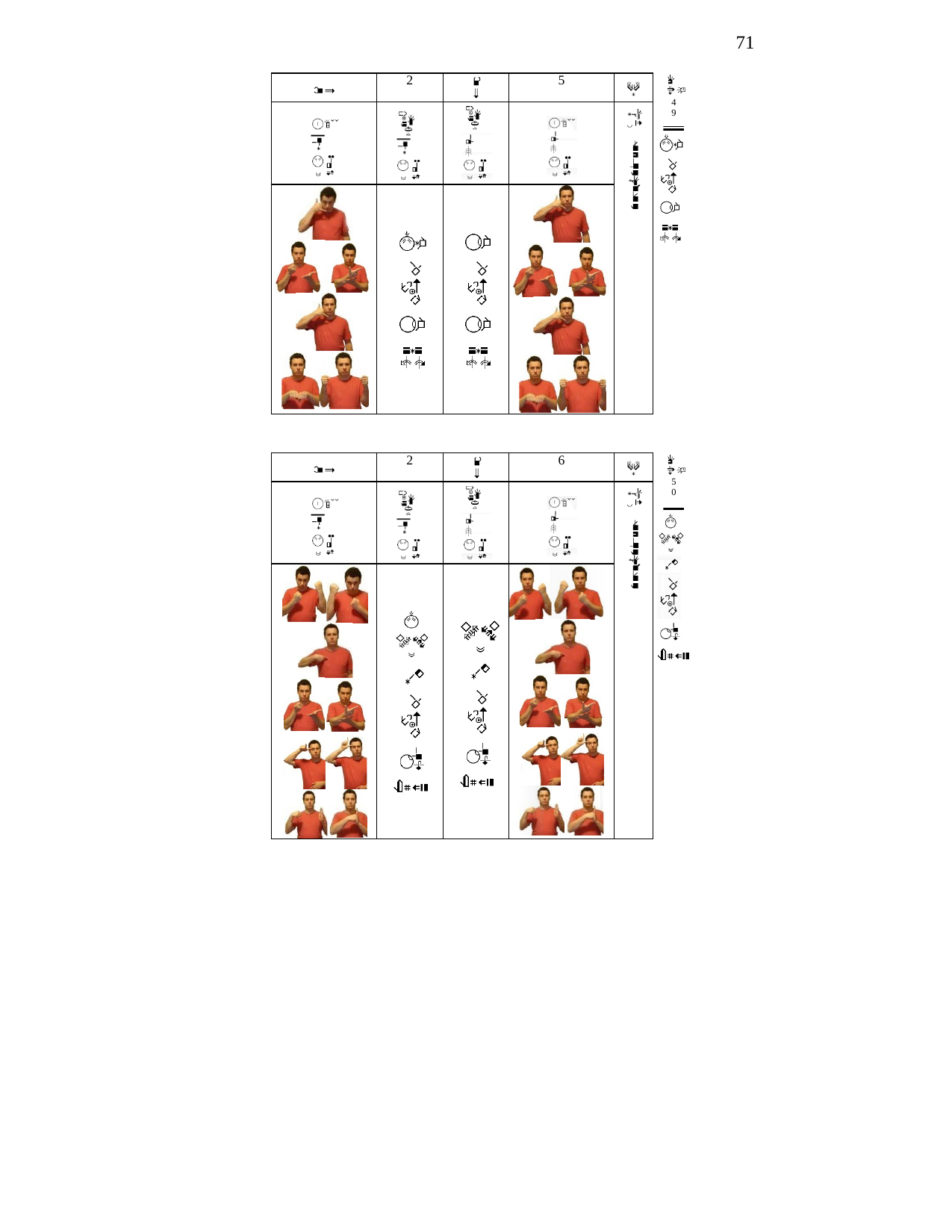

71
|  | 2 |  | 5 |  |
| --- | --- | --- | --- | --- |
|  |  |  |  |  |
|  |  |  |  |  |

4
9

|  | 2 |  | 6 |  |
| --- | --- | --- | --- | --- |
|  |  |  |  |  |
|  |  |  |  |  |

5
0